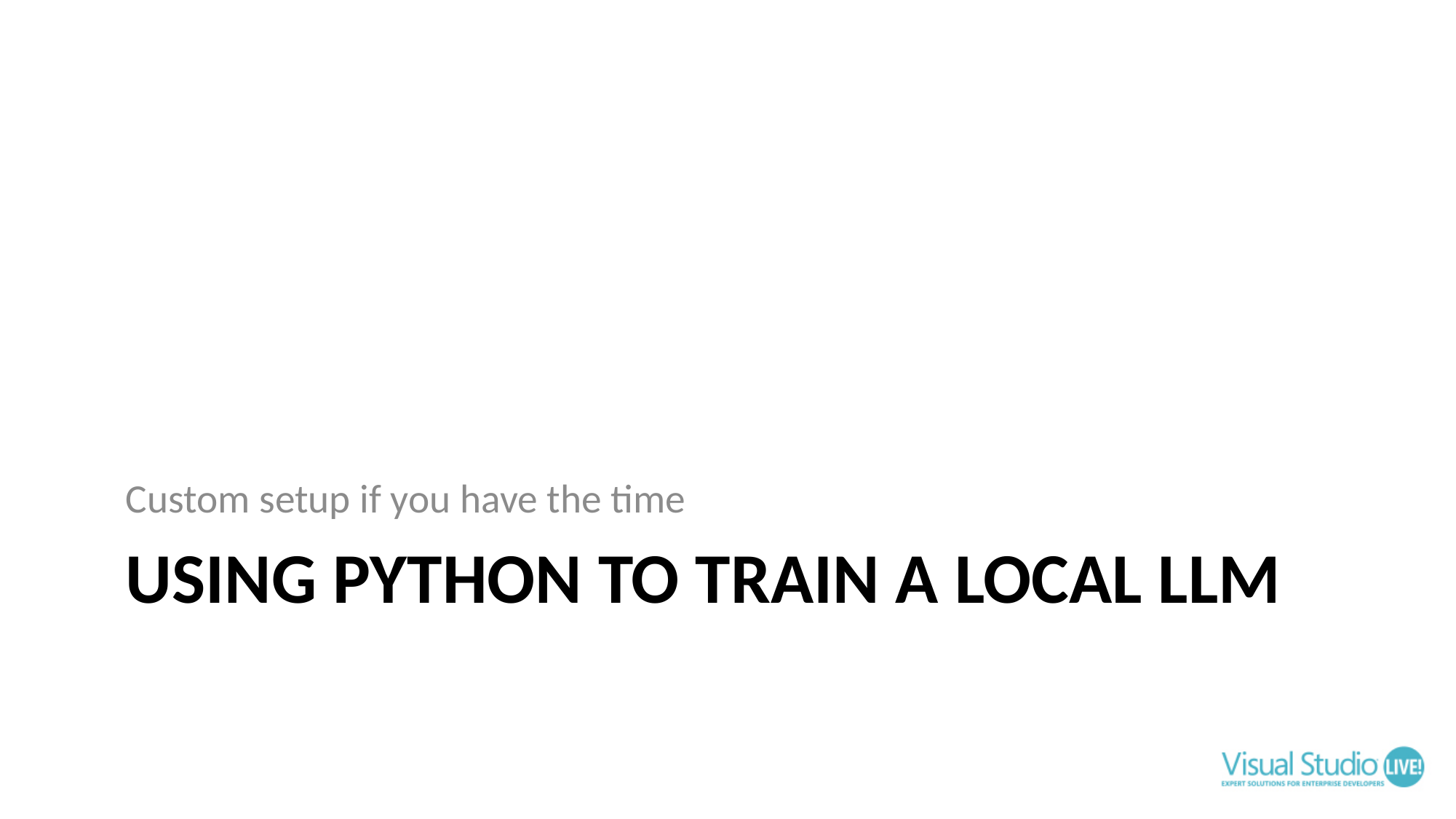

Custom setup if you have the time
# Using Python to train a Local LLM